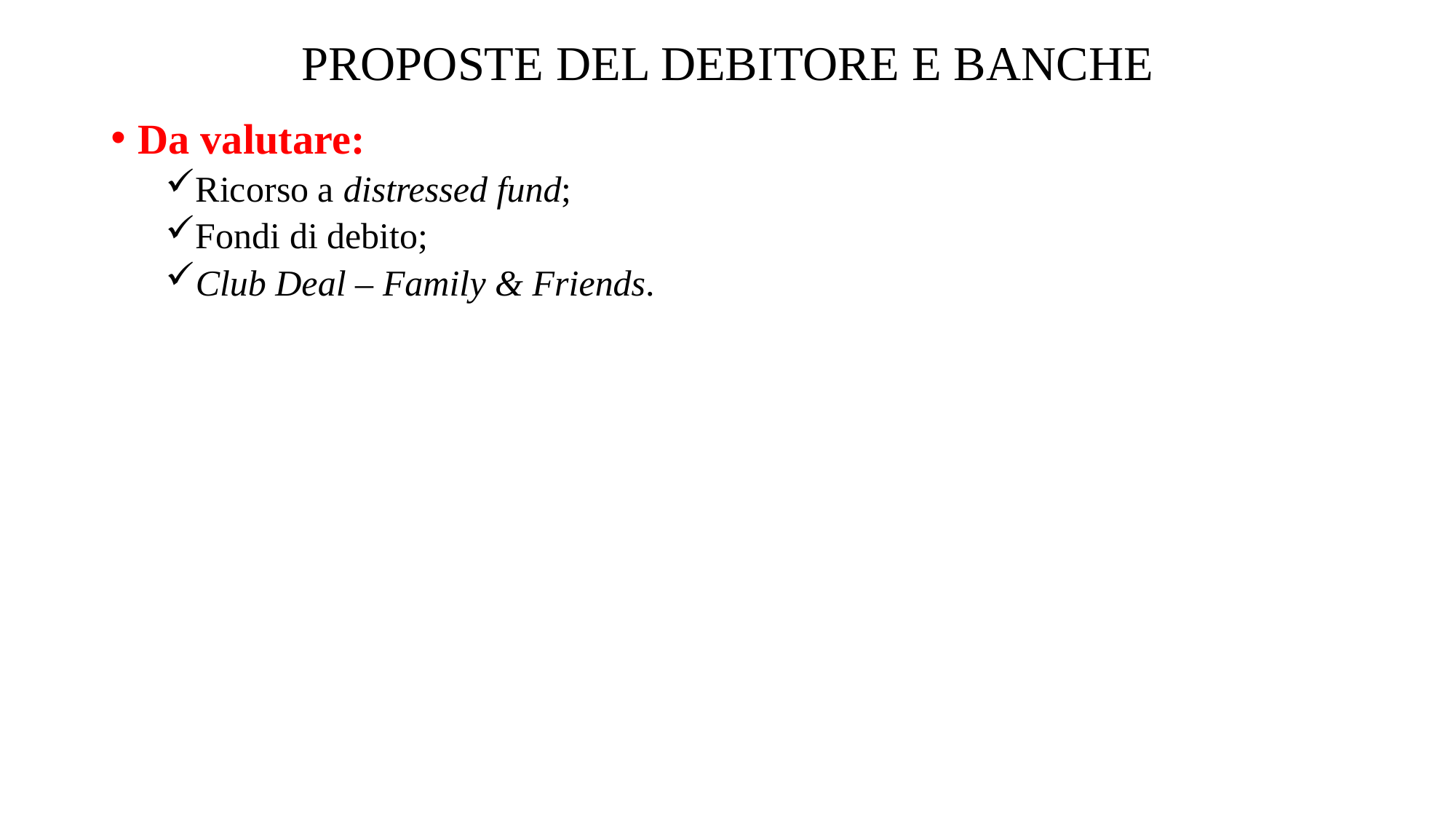

# PROPOSTE DEL DEBITORE E BANCHE
Da valutare:
Ricorso a distressed fund;
Fondi di debito;
Club Deal – Family & Friends.